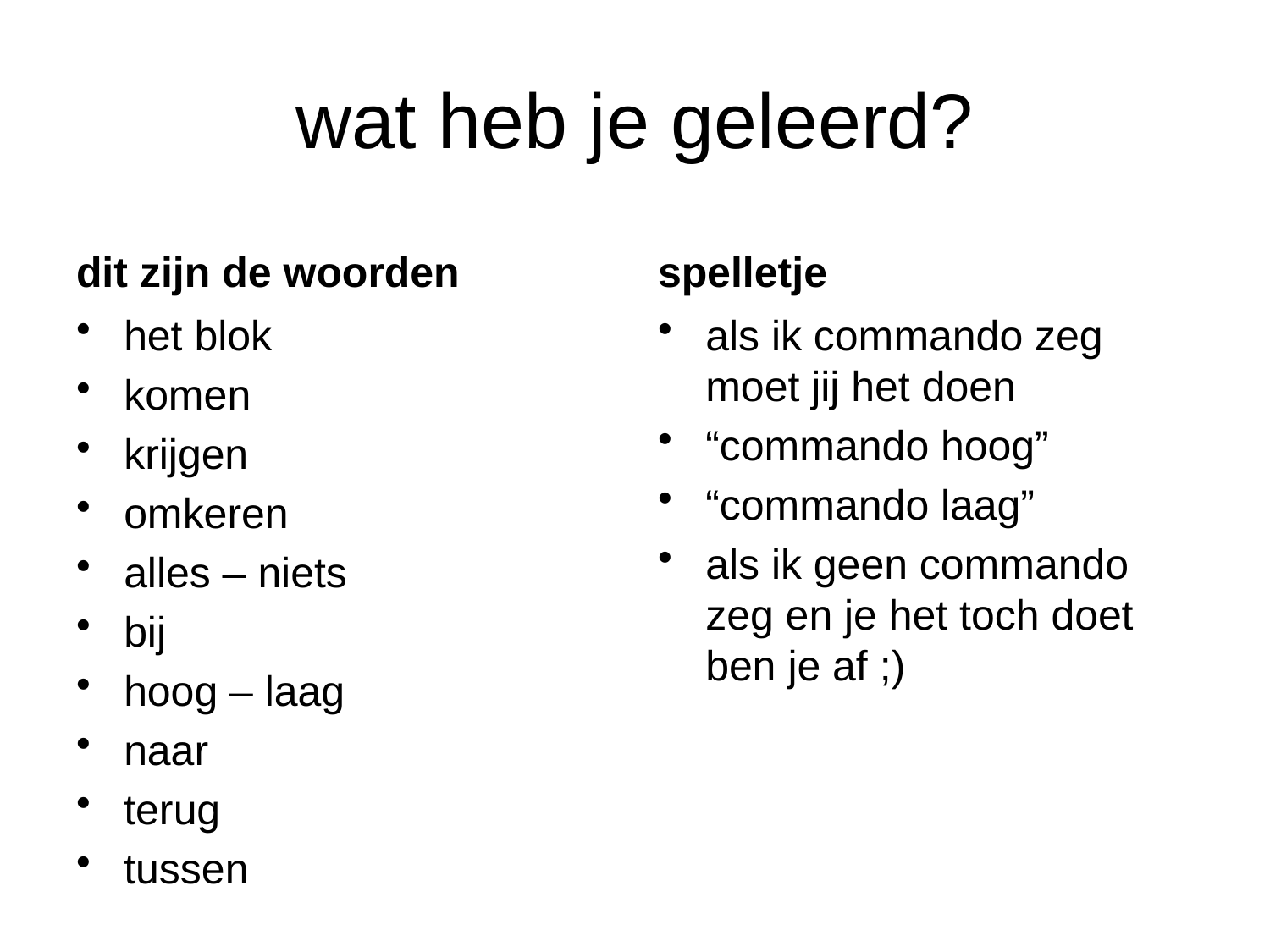

# wat heb je geleerd?
dit zijn de woorden
spelletje
het blok
komen
krijgen
omkeren
alles – niets
bij
hoog – laag
naar
terug
tussen
als ik commando zeg moet jij het doen
“commando hoog”
“commando laag”
als ik geen commando zeg en je het toch doet ben je af ;)